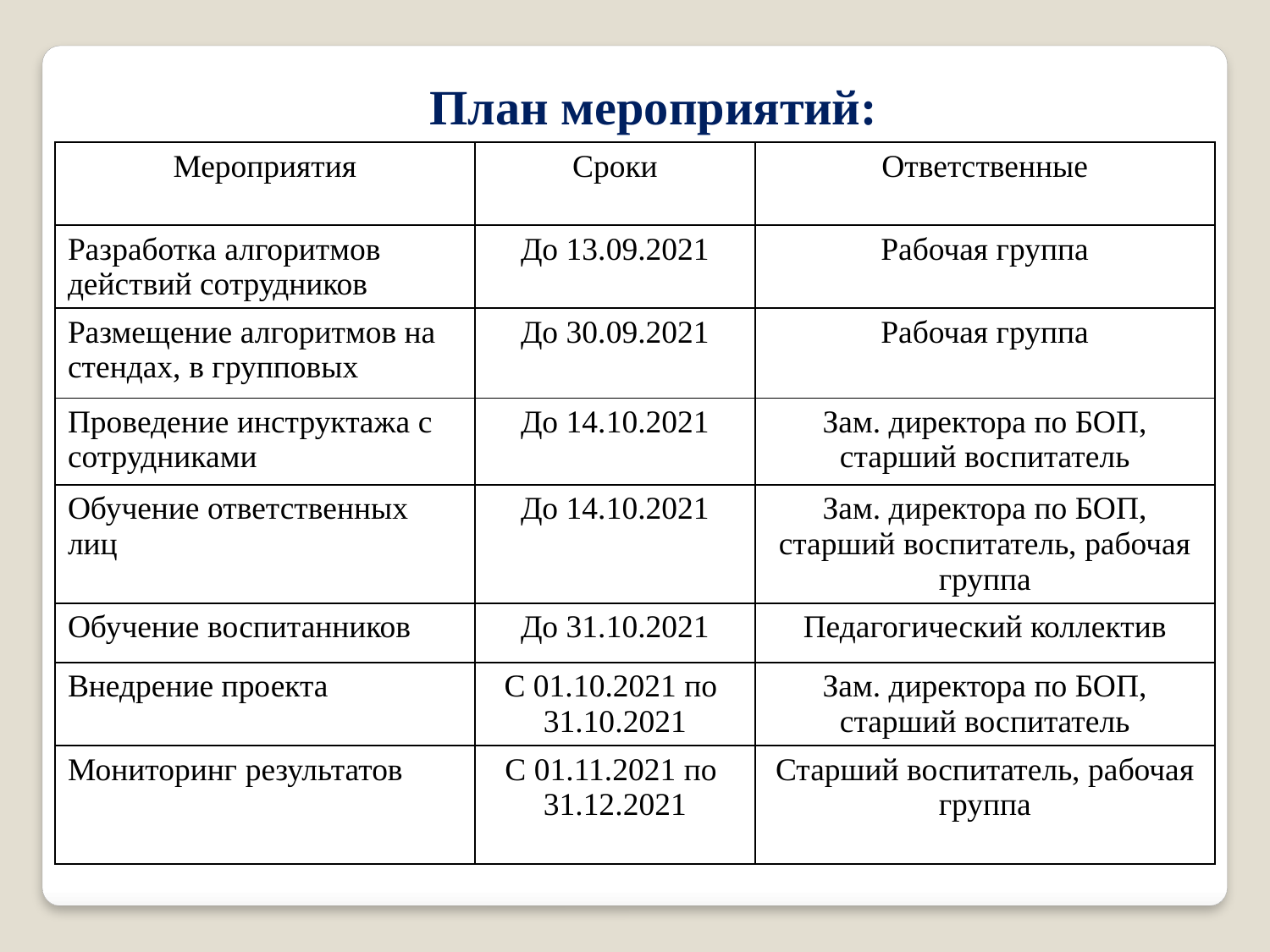

План мероприятий:
| Мероприятия | Сроки | Ответственные |
| --- | --- | --- |
| Разработка алгоритмов действий сотрудников | До 13.09.2021 | Рабочая группа |
| Размещение алгоритмов на стендах, в групповых | До 30.09.2021 | Рабочая группа |
| Проведение инструктажа с сотрудниками | До 14.10.2021 | Зам. директора по БОП, старший воспитатель |
| Обучение ответственных лиц | До 14.10.2021 | Зам. директора по БОП, старший воспитатель, рабочая группа |
| Обучение воспитанников | До 31.10.2021 | Педагогический коллектив |
| Внедрение проекта | С 01.10.2021 по 31.10.2021 | Зам. директора по БОП, старший воспитатель |
| Мониторинг результатов | С 01.11.2021 по 31.12.2021 | Старший воспитатель, рабочая группа |